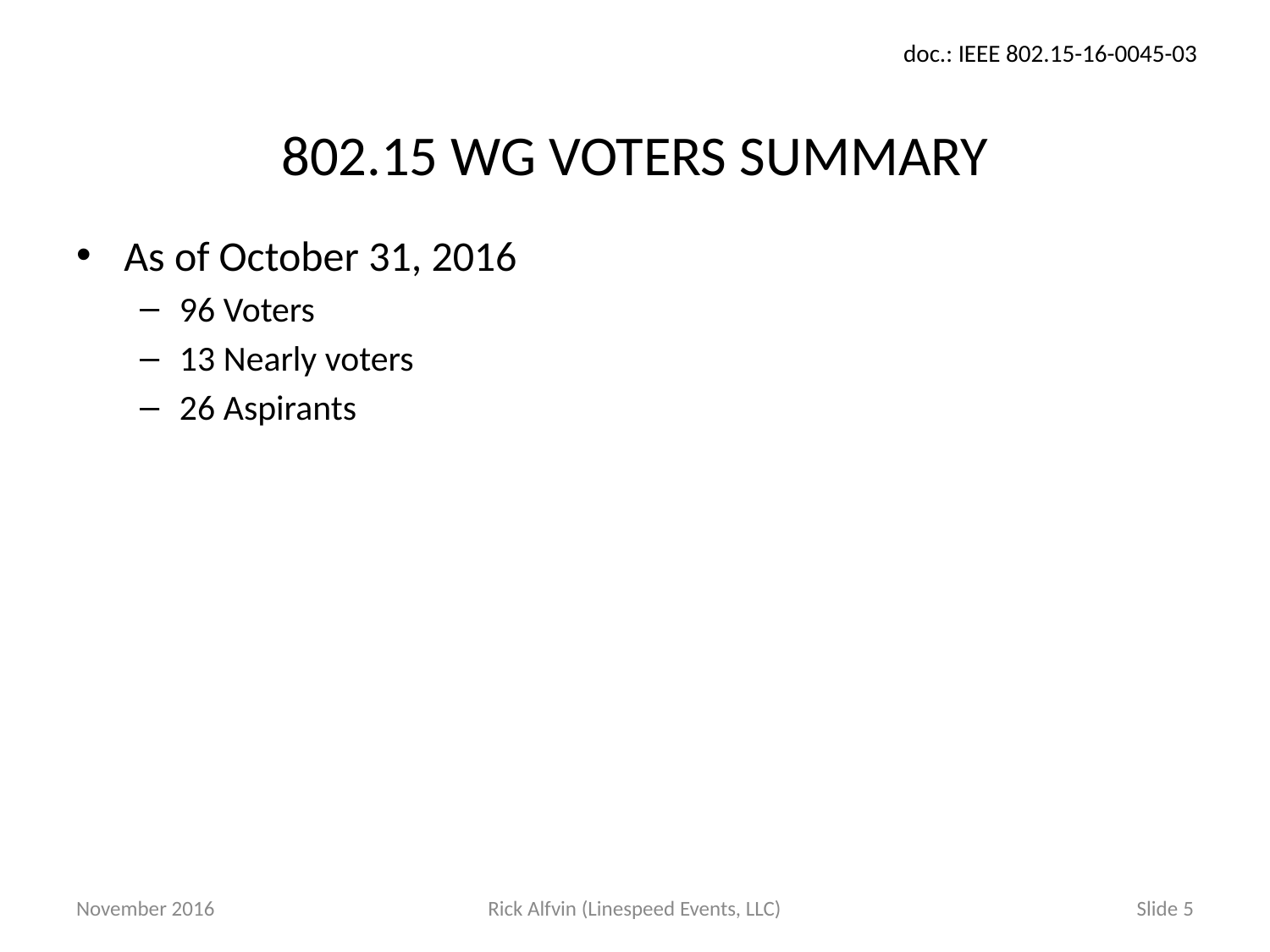

# 802.15 WG VOTERS SUMMARY
As of October 31, 2016
96 Voters
13 Nearly voters
26 Aspirants
November 2016
Rick Alfvin (Linespeed Events, LLC)
Slide 5